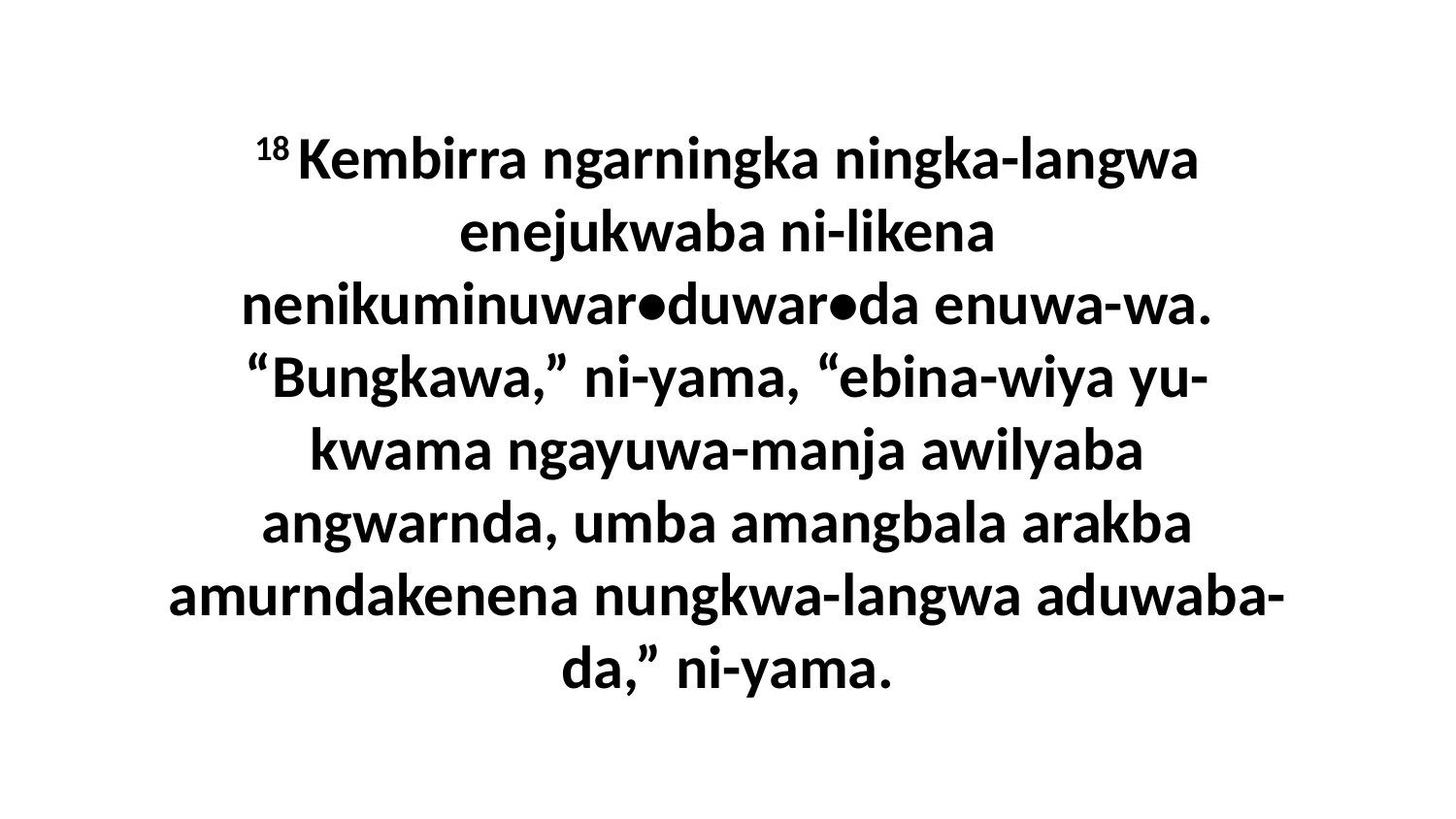

18 Kembirra ngarningka ningka-langwa enejukwaba ni-likena nenikuminuwar•duwar•da enuwa-wa. “Bungkawa,” ni-yama, “ebina-wiya yu-kwama ngayuwa-manja awilyaba angwarnda, umba amangbala arakba amurndakenena nungkwa-langwa aduwaba-da,” ni-yama.